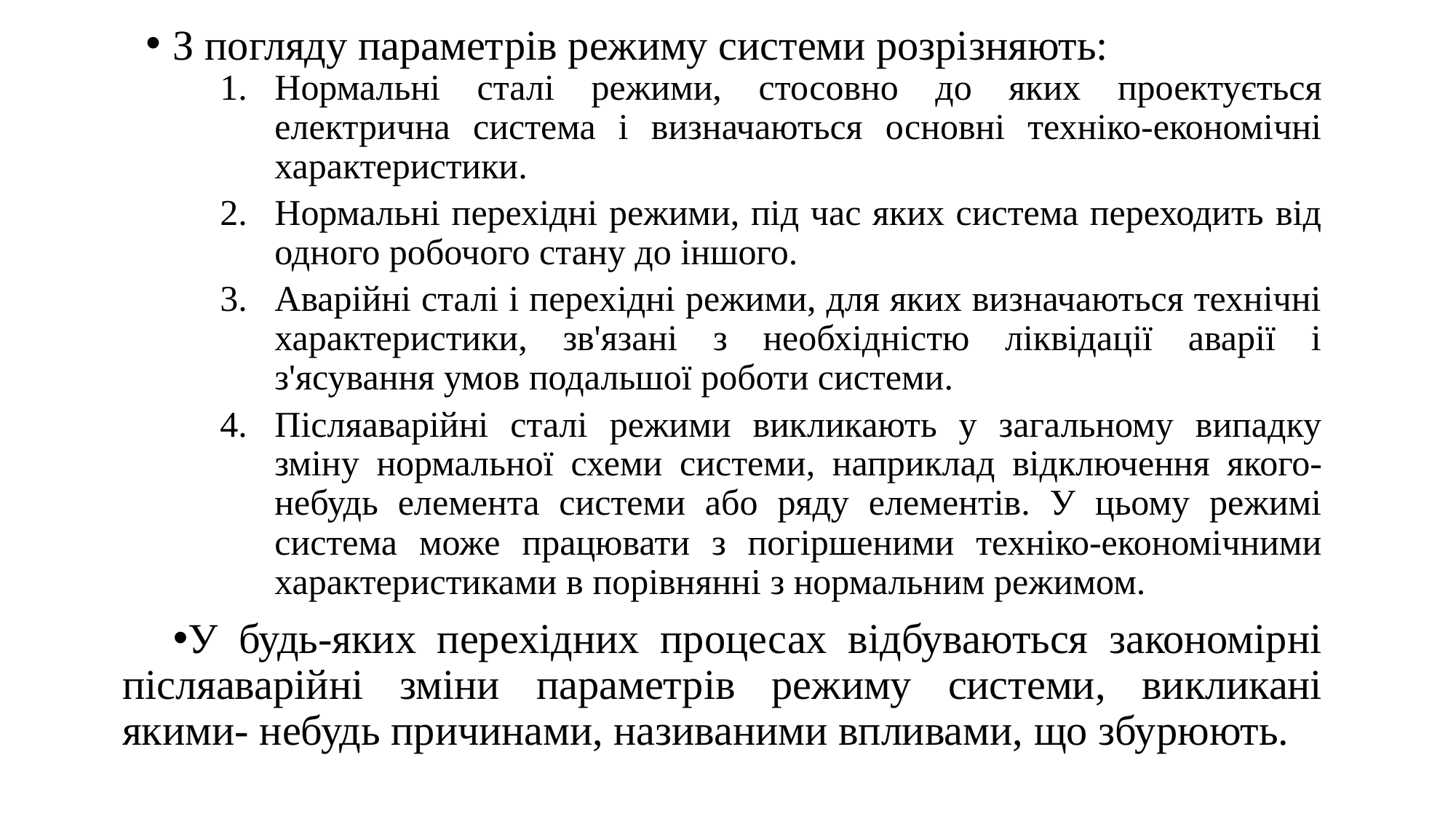

З погляду параметрів режиму системи розрізняють:
Нормальні сталі режими, стосовно до яких проектується електрична система і визначаються основні техніко-економічні характеристики.
Нормальні перехідні режими, під час яких система переходить від одного робочого стану до іншого.
Аварійні сталі і перехідні режими, для яких визначаються технічні характеристики, зв'язані з необхідністю ліквідації аварії і з'ясування умов подальшої роботи системи.
Післяаварійні сталі режими викликають у загальному випадку зміну нормальної схеми системи, наприклад відключення якого- небудь елемента системи або ряду елементів. У цьому режимі система може працювати з погіршеними техніко-економічними характеристиками в порівнянні з нормальним режимом.
У будь-яких перехідних процесах відбуваються закономірні післяаварійні зміни параметрів режиму системи, викликані якими- небудь причинами, називаними впливами, що збурюють.